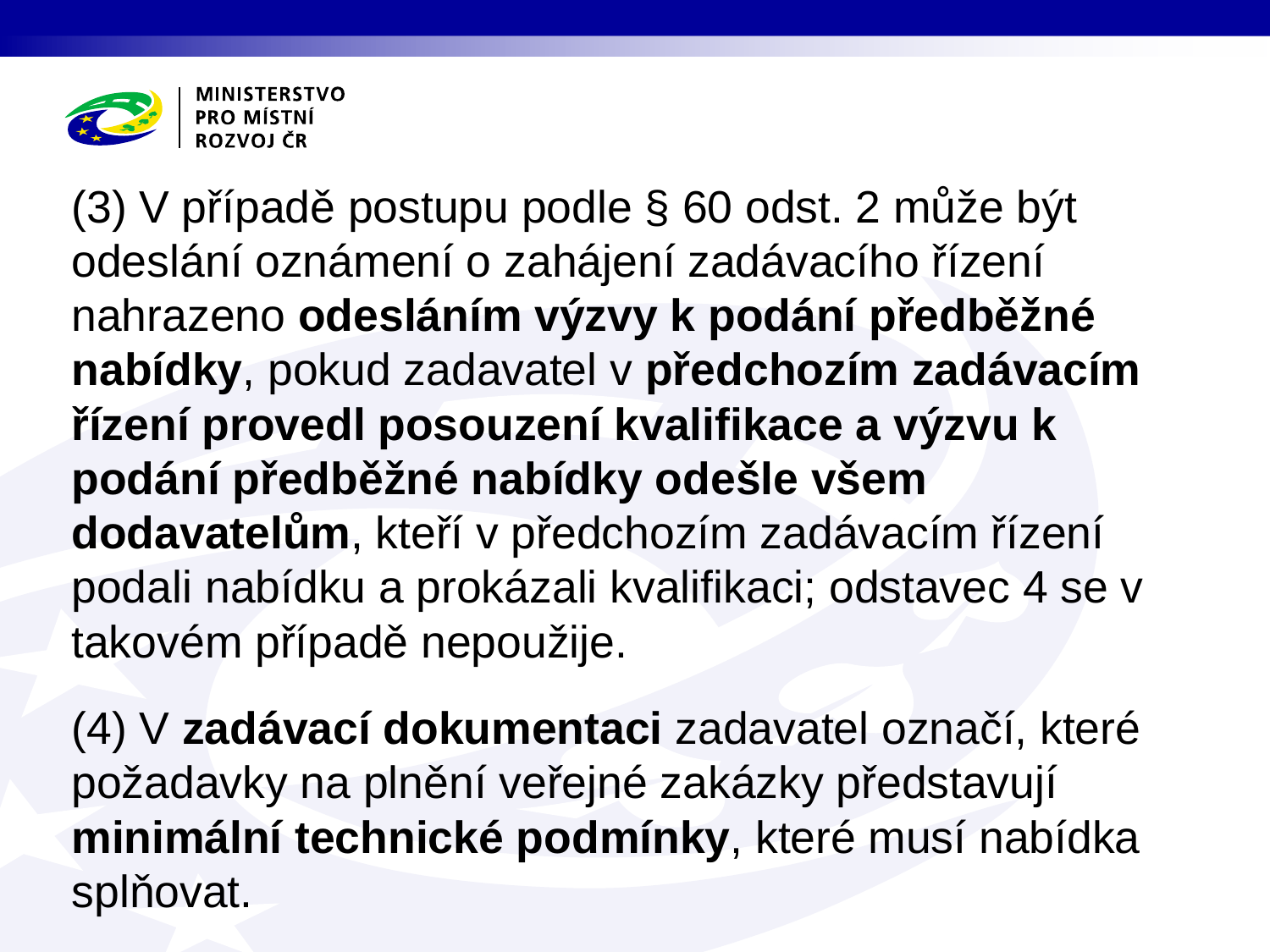

(3) V případě postupu podle § 60 odst. 2 může být odeslání oznámení o zahájení zadávacího řízení nahrazeno odesláním výzvy k podání předběžné nabídky, pokud zadavatel v předchozím zadávacím řízení provedl posouzení kvalifikace a výzvu k podání předběžné nabídky odešle všem dodavatelům, kteří v předchozím zadávacím řízení podali nabídku a prokázali kvalifikaci; odstavec 4 se v takovém případě nepoužije.
(4) V zadávací dokumentaci zadavatel označí, které požadavky na plnění veřejné zakázky představují minimální technické podmínky, které musí nabídka splňovat.